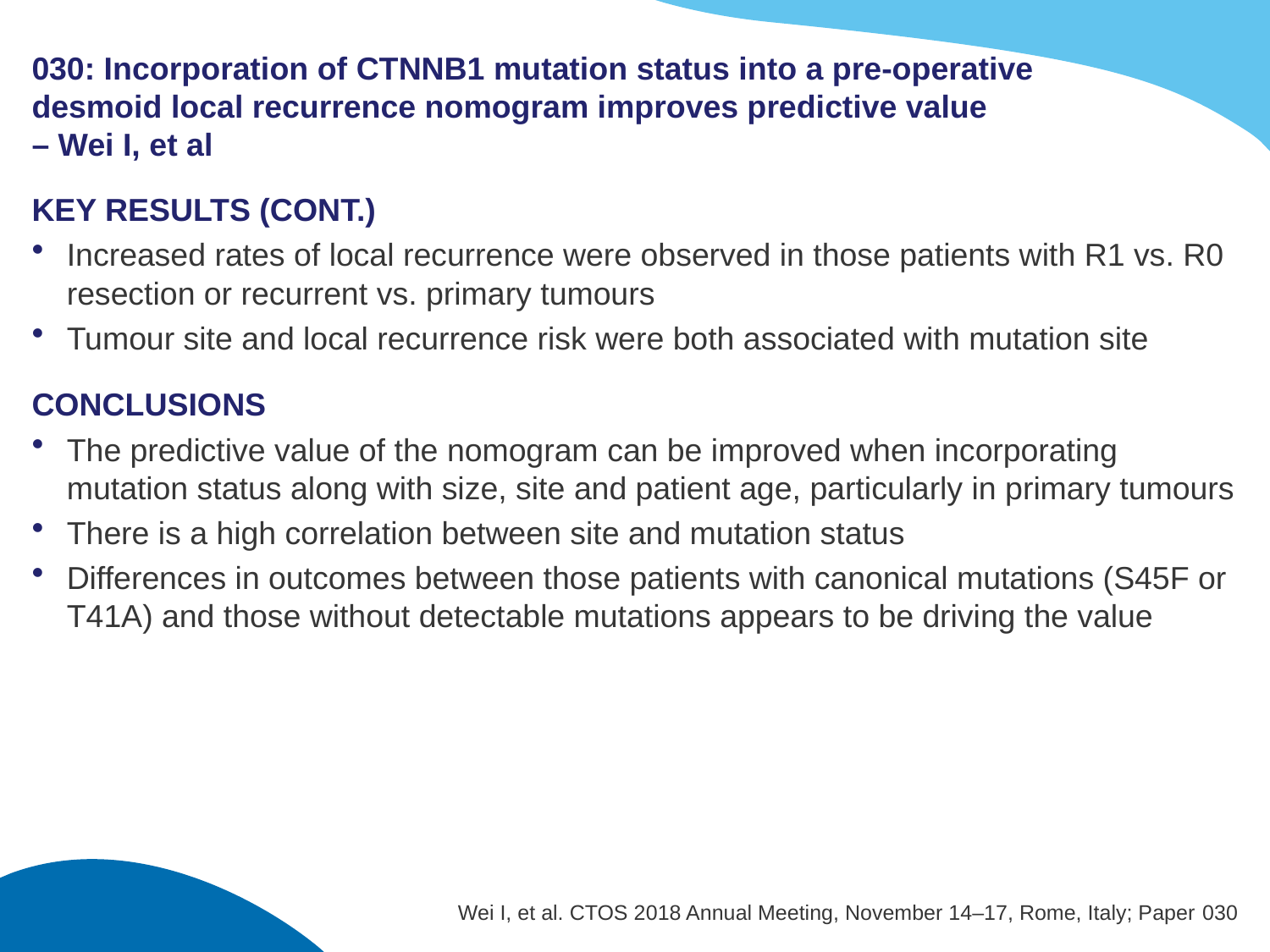

# 030: Incorporation of CTNNB1 mutation status into a pre-operative desmoid local recurrence nomogram improves predictive value – Wei I, et al
KEY RESULTS (CONT.)
Increased rates of local recurrence were observed in those patients with R1 vs. R0 resection or recurrent vs. primary tumours
Tumour site and local recurrence risk were both associated with mutation site
CONCLUSIONS
The predictive value of the nomogram can be improved when incorporating mutation status along with size, site and patient age, particularly in primary tumours
There is a high correlation between site and mutation status
Differences in outcomes between those patients with canonical mutations (S45F or T41A) and those without detectable mutations appears to be driving the value
Wei I, et al. CTOS 2018 Annual Meeting, November 14–17, Rome, Italy; Paper 030